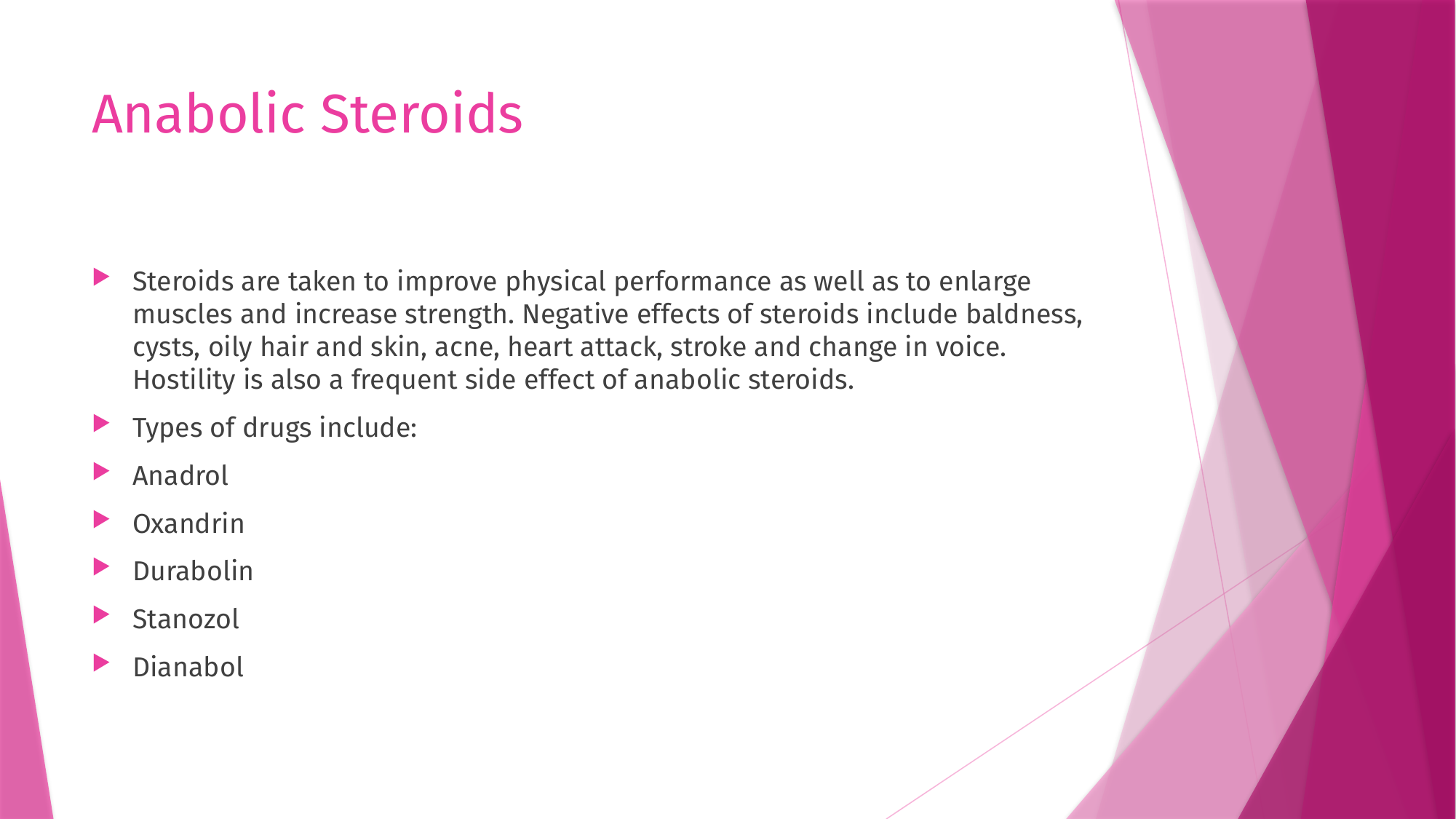

# Anabolic Steroids
Steroids are taken to improve physical performance as well as to enlarge muscles and increase strength. Negative effects of steroids include baldness, cysts, oily hair and skin, acne, heart attack, stroke and change in voice. Hostility is also a frequent side effect of anabolic steroids.
Types of drugs include:
Anadrol
Oxandrin
Durabolin
Stanozol
Dianabol